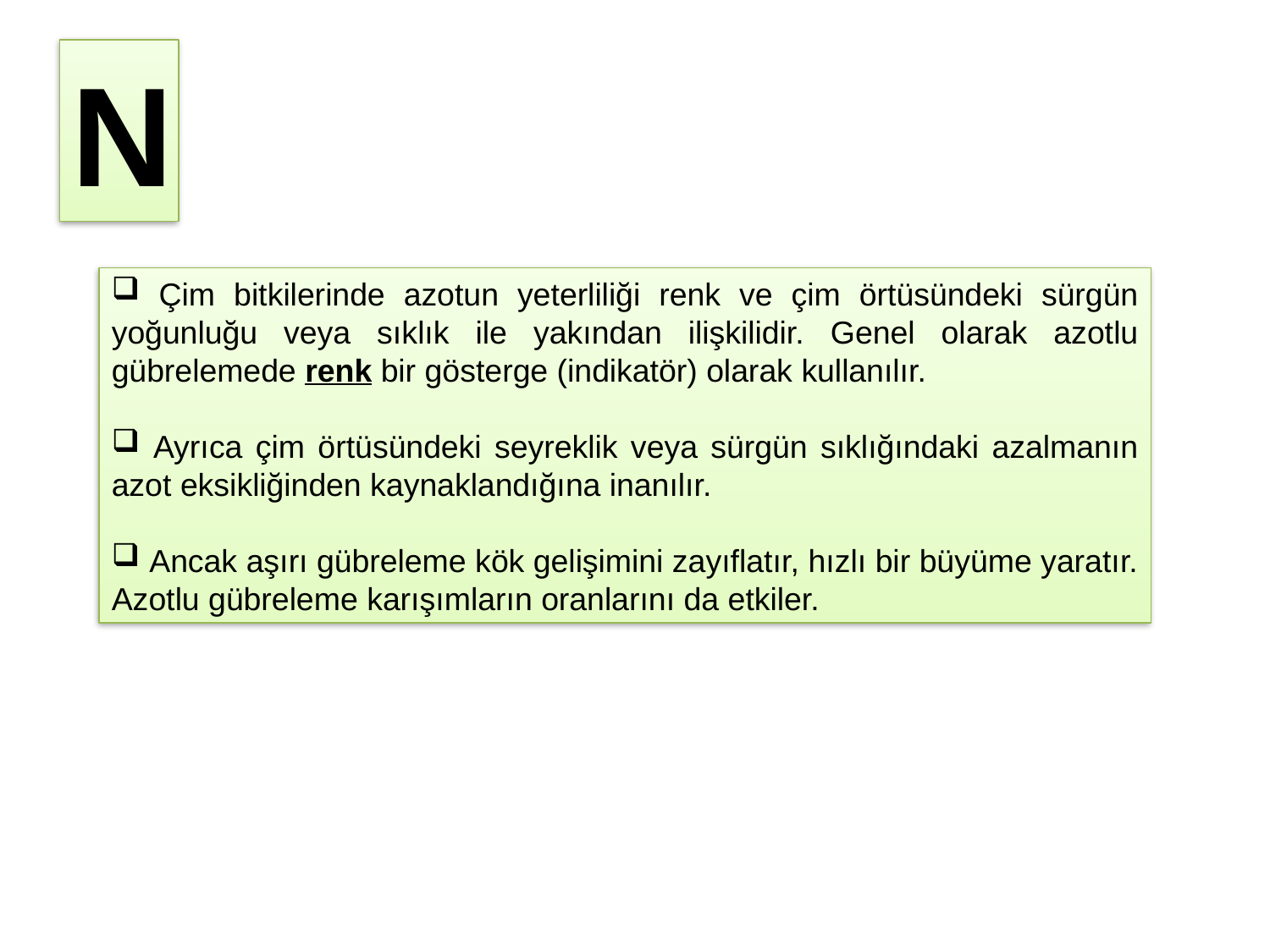

N
 Çim bitkilerinde azotun yeterliliği renk ve çim örtüsündeki sürgün yoğunluğu veya sıklık ile yakından ilişkilidir. Genel olarak azotlu gübrelemede renk bir gösterge (indikatör) olarak kullanılır.

 Ayrıca çim örtüsündeki seyreklik veya sürgün sıklığındaki azalmanın azot eksikliğinden kaynaklandığına inanılır.

 Ancak aşırı gübreleme kök gelişimini zayıflatır, hızlı bir büyüme yaratır. Azotlu gübreleme karışımların oranlarını da etkiler.